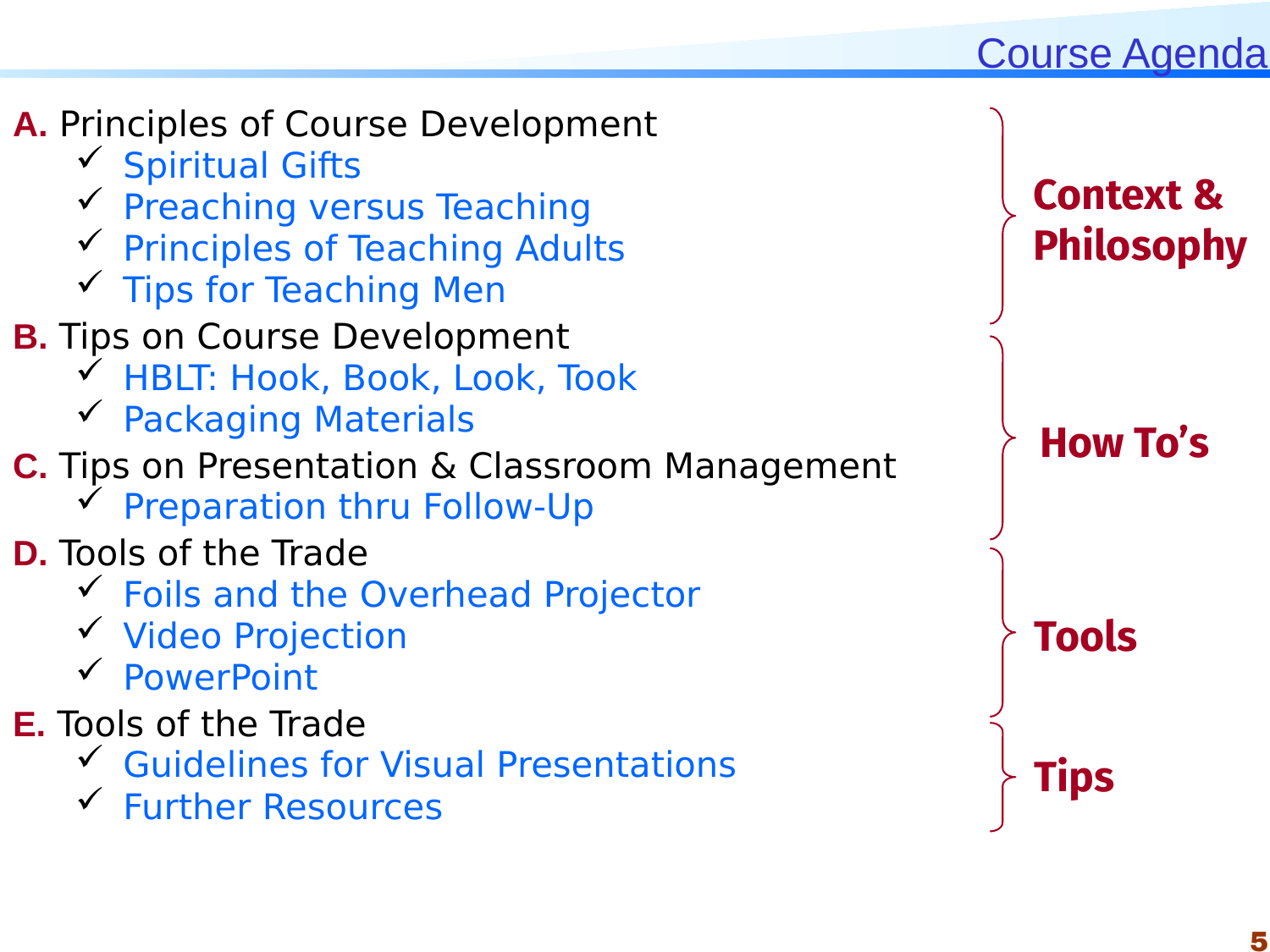

# Course Agenda
A. Principles of Course Development
Spiritual Gifts
Preaching versus Teaching
Principles of Teaching Adults
Tips for Teaching Men
B. Tips on Course Development
HBLT: Hook, Book, Look, Took
Packaging Materials
C. Tips on Presentation & Classroom Management
Preparation thru Follow-Up
D. Tools of the Trade
Foils and the Overhead Projector
Video Projection
PowerPoint
E. Tools of the Trade
Guidelines for Visual Presentations
Further Resources

Context &
Philosophy

How To’s

Tools

Tips
5